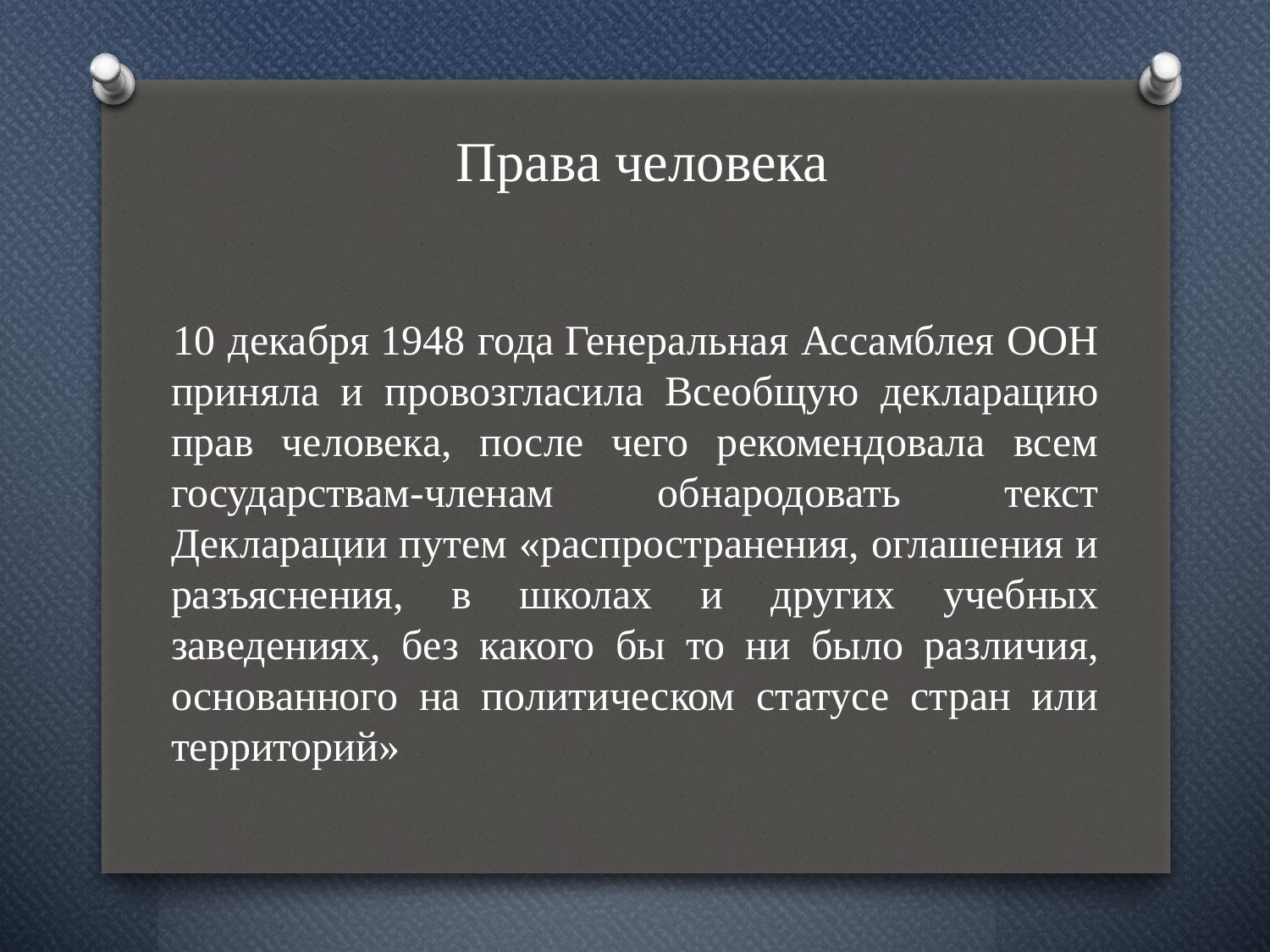

# Права человека
    10 декабря 1948 года Генеральная Ассамблея ООН приняла и провозгласила Всеобщую декларацию прав человека, после чего рекомендовала всем государствам-членам обнародовать текст Декларации путем «распространения, оглашения и разъяснения, в школах и других учебных заведениях, без какого бы то ни было различия, основанного на политическом статусе стран или территорий»